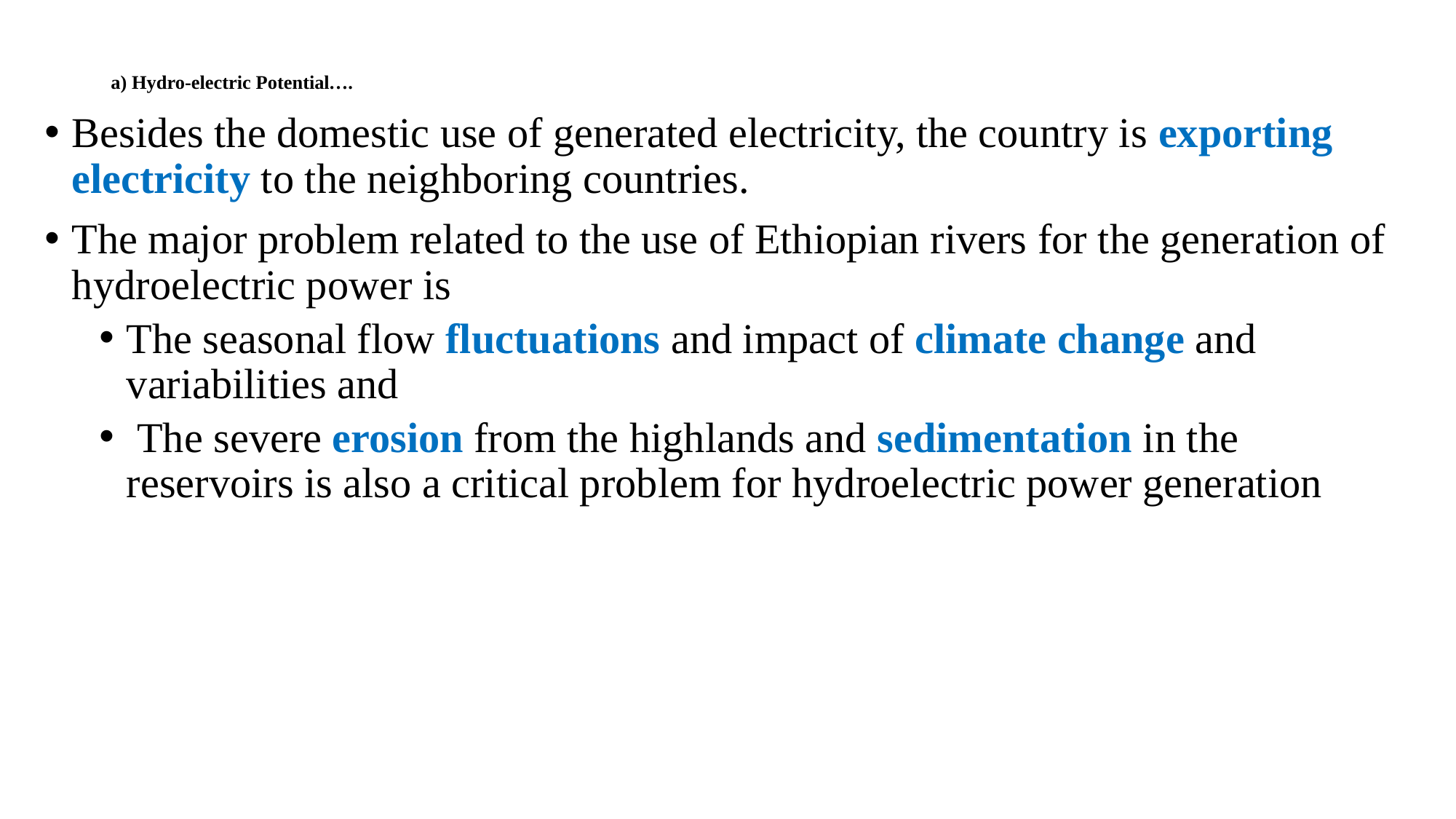

# a) Hydro-electric Potential….
Besides the domestic use of generated electricity, the country is exporting electricity to the neighboring countries.
The major problem related to the use of Ethiopian rivers for the generation of hydroelectric power is
The seasonal flow fluctuations and impact of climate change and variabilities and
 The severe erosion from the highlands and sedimentation in the reservoirs is also a critical problem for hydroelectric power generation